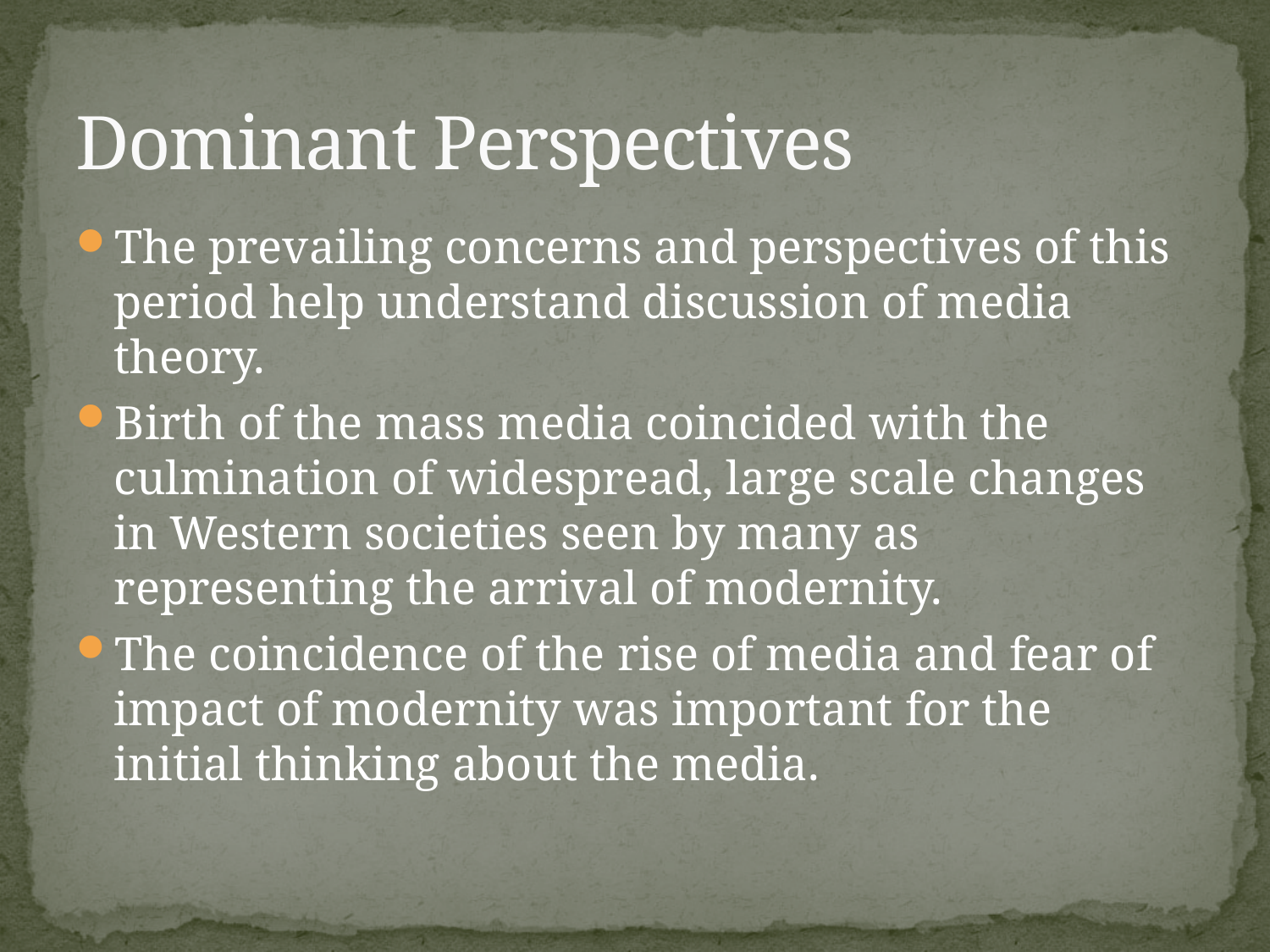

# Dominant Perspectives
The prevailing concerns and perspectives of this period help understand discussion of media theory.
Birth of the mass media coincided with the culmination of widespread, large scale changes in Western societies seen by many as representing the arrival of modernity.
The coincidence of the rise of media and fear of impact of modernity was important for the initial thinking about the media.